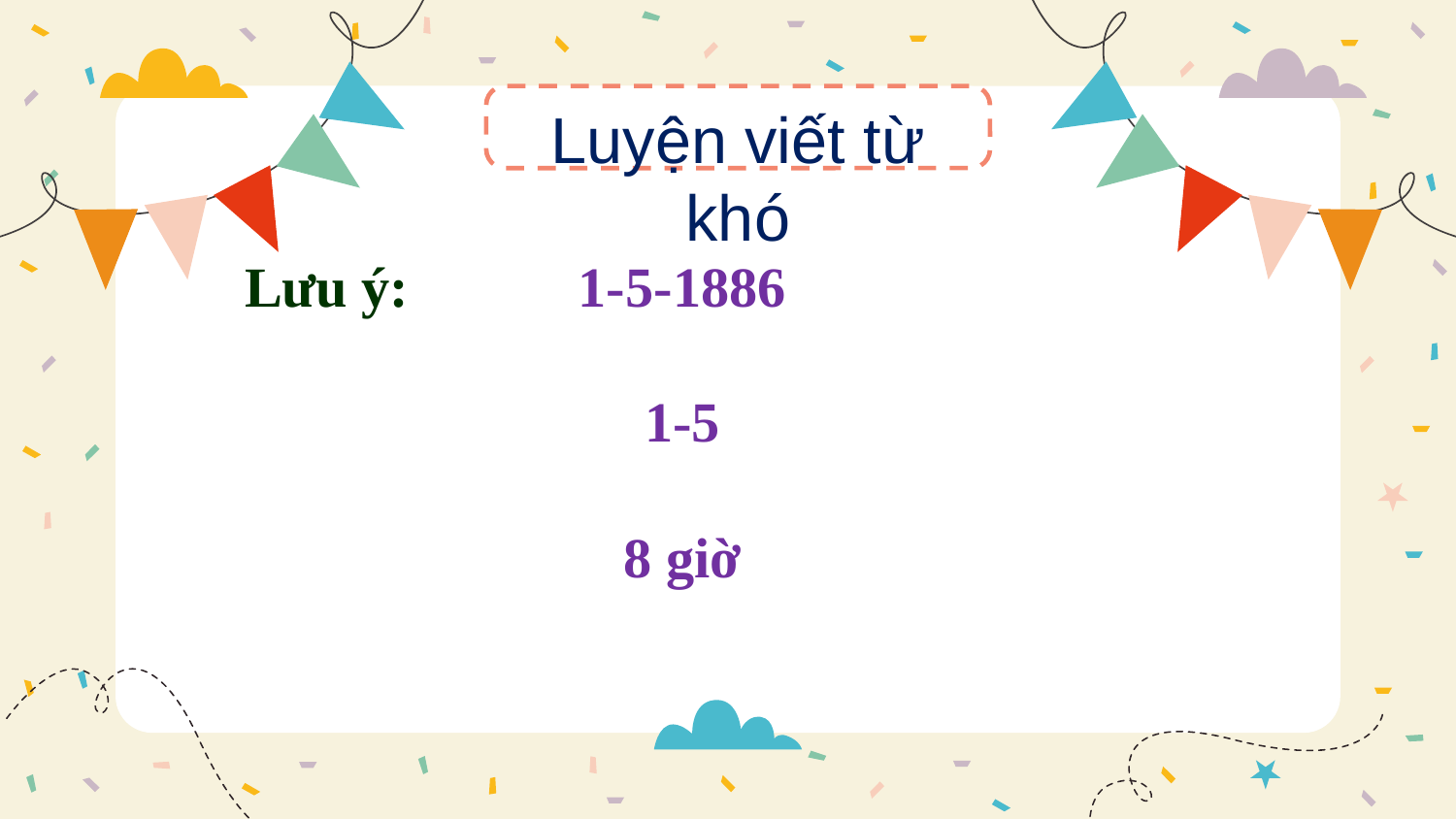

Luyện viết từ khó
1-5-1886

1-5

8 giờ
Lưu ý: